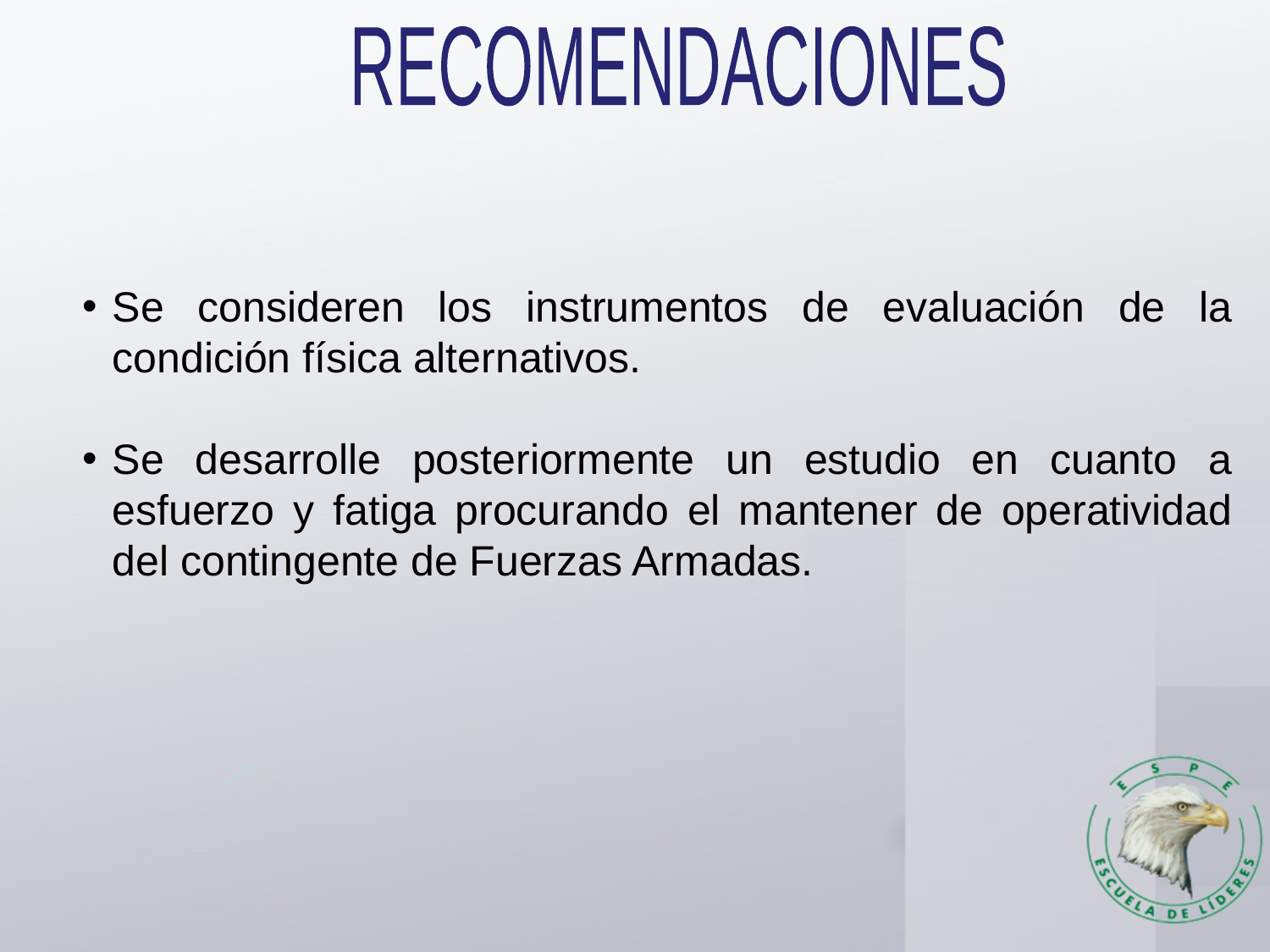

RECOMENDACIONES

Se consideren los instrumentos de evaluación de la condición física alternativos.

Se desarrolle posteriormente un estudio en cuanto a esfuerzo y fatiga procurando el mantener de operatividad del contingente de Fuerzas Armadas.